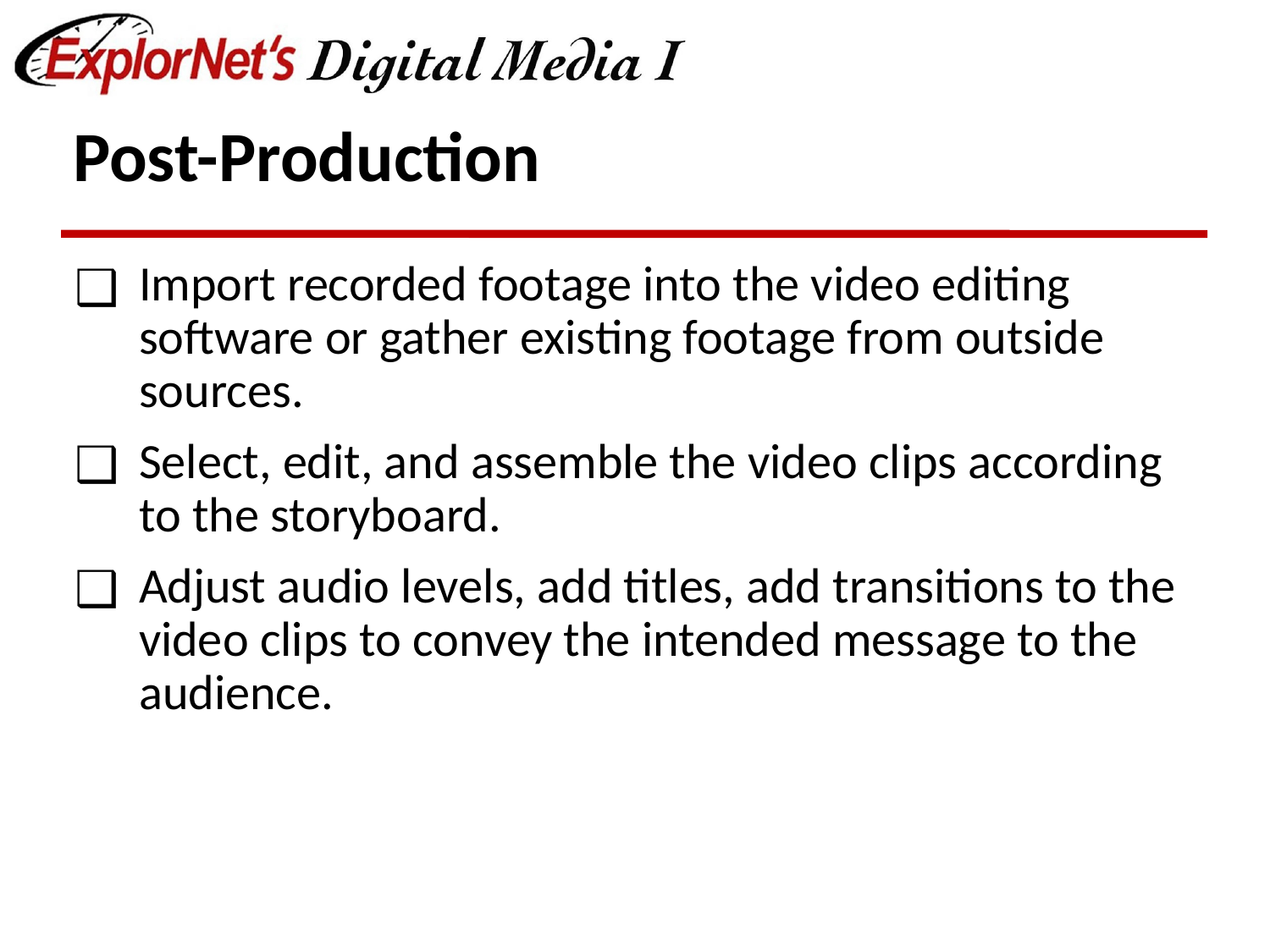

# Post-Production
Import recorded footage into the video editing software or gather existing footage from outside sources.
Select, edit, and assemble the video clips according to the storyboard.
Adjust audio levels, add titles, add transitions to the video clips to convey the intended message to the audience.